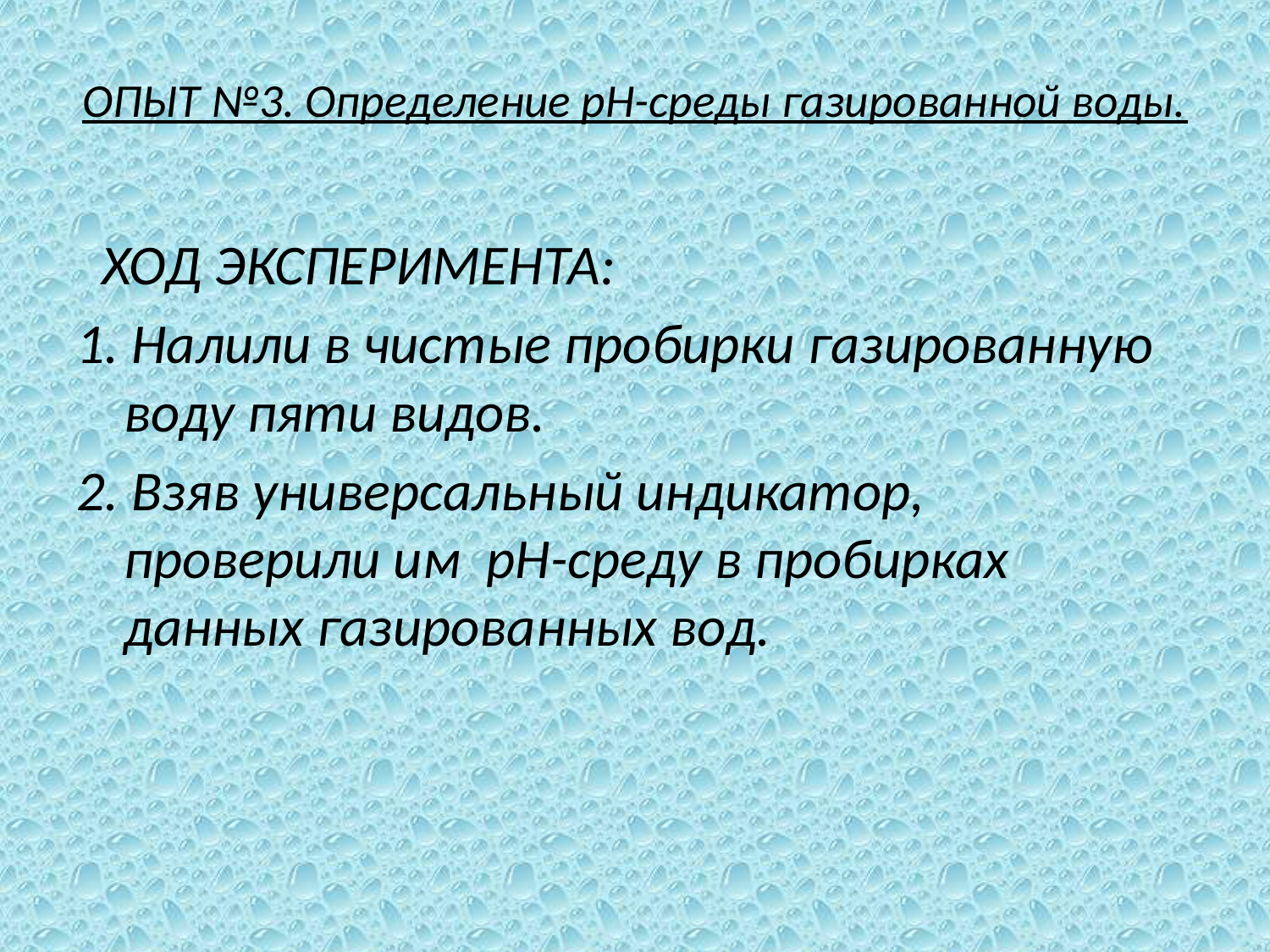

# ОПЫТ №3. Определение рН-среды газированной воды.
  ХОД ЭКСПЕРИМЕНТА:
1. Налили в чистые пробирки газированную воду пяти видов.
2. Взяв универсальный индикатор, проверили им  рН-среду в пробирках данных газированных вод.